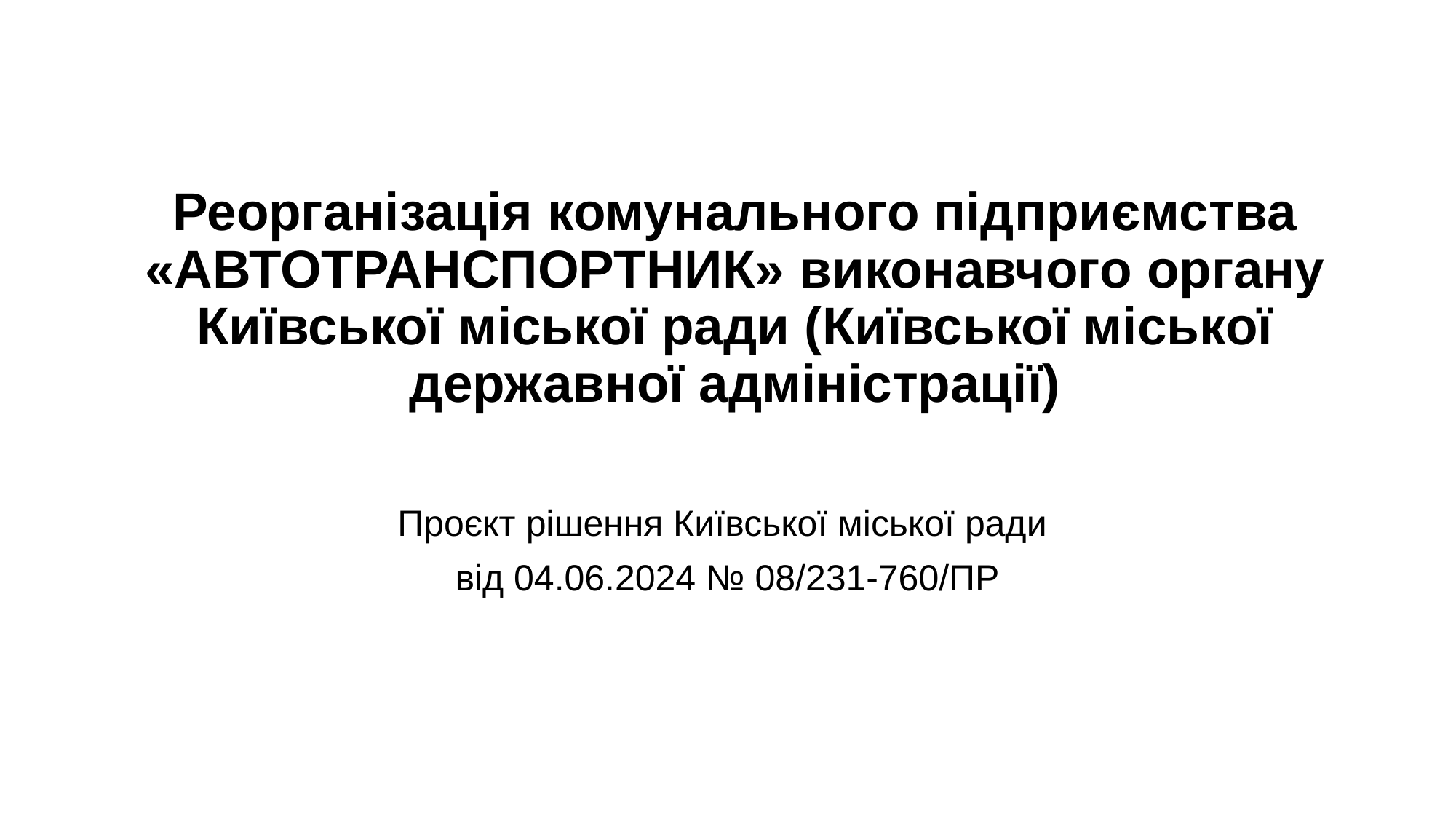

# Реорганізація комунального підприємства «АВТОТРАНСПОРТНИК» виконавчого органу Київської міської ради (Київської міської державної адміністрації)
Проєкт рішення Київської міської ради
від 04.06.2024 № 08/231-760/ПР